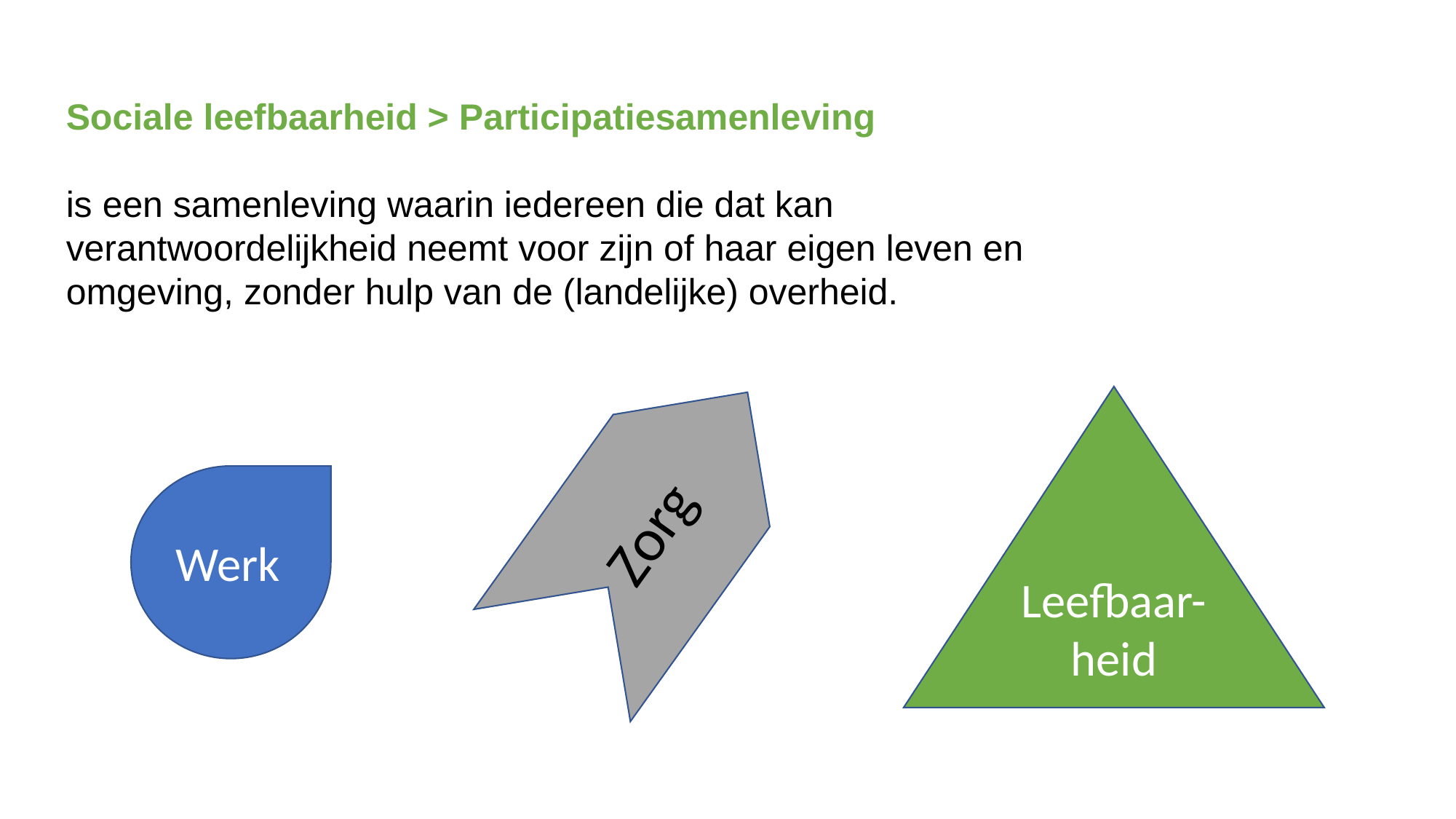

Sociale leefbaarheid > Participatiesamenleving

is een samenleving waarin iedereen die dat kan verantwoordelijkheid neemt voor zijn of haar eigen leven en omgeving, zonder hulp van de (landelijke) overheid.

Leefbaar-heid
Zorg
Werk